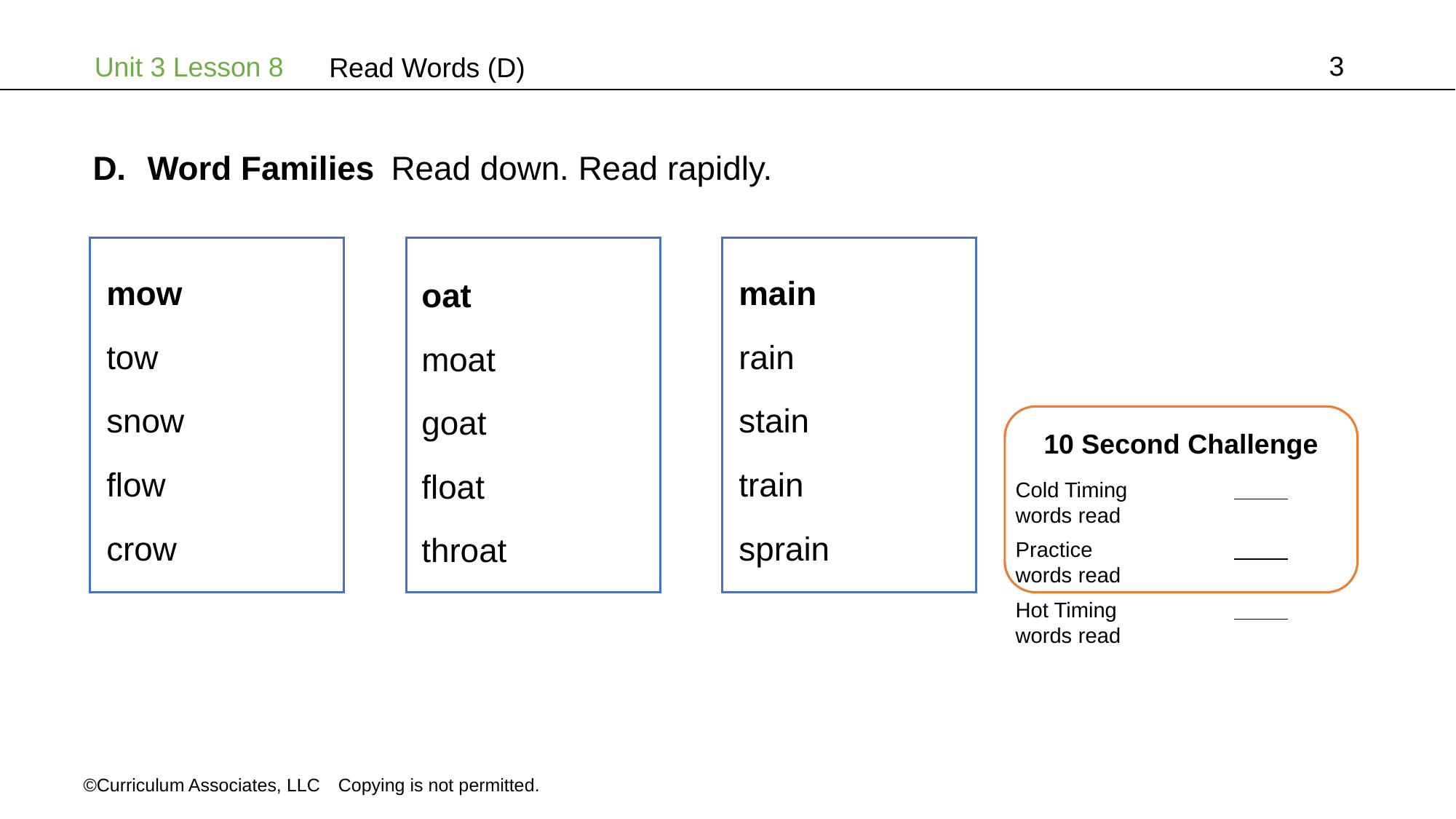

3
# Read Words (D)

Word Families Read down. Read rapidly.
main
rain
stain
train
sprain
mow
tow
snow
flow
crow

oat
moat
goat
float
throat

10 Second Challenge
Cold Timing	          words read
Practice		          words read
Hot Timing		          words read